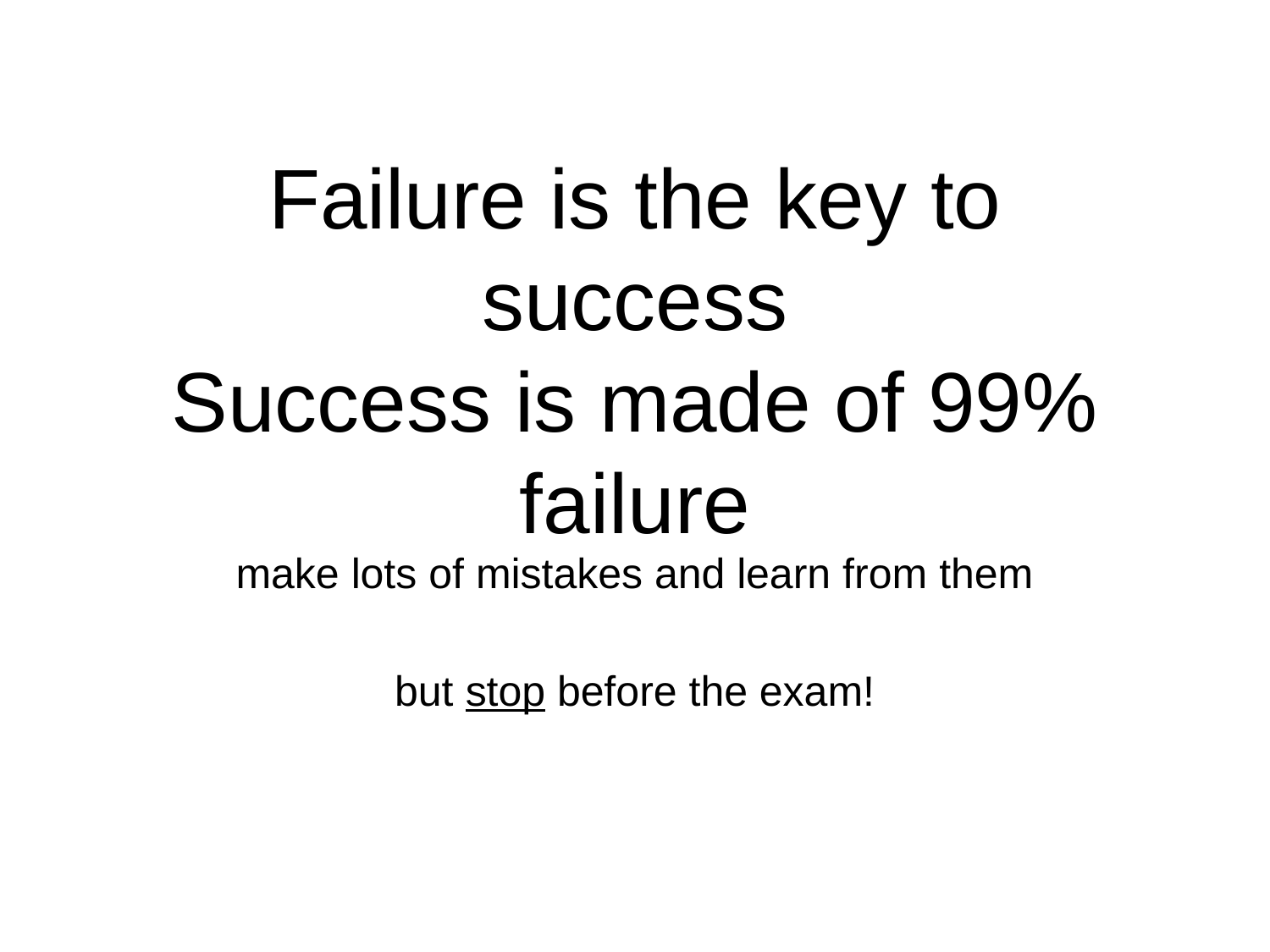

# Failure is the key to success Success is made of 99% failure
make lots of mistakes and learn from them

but stop before the exam!